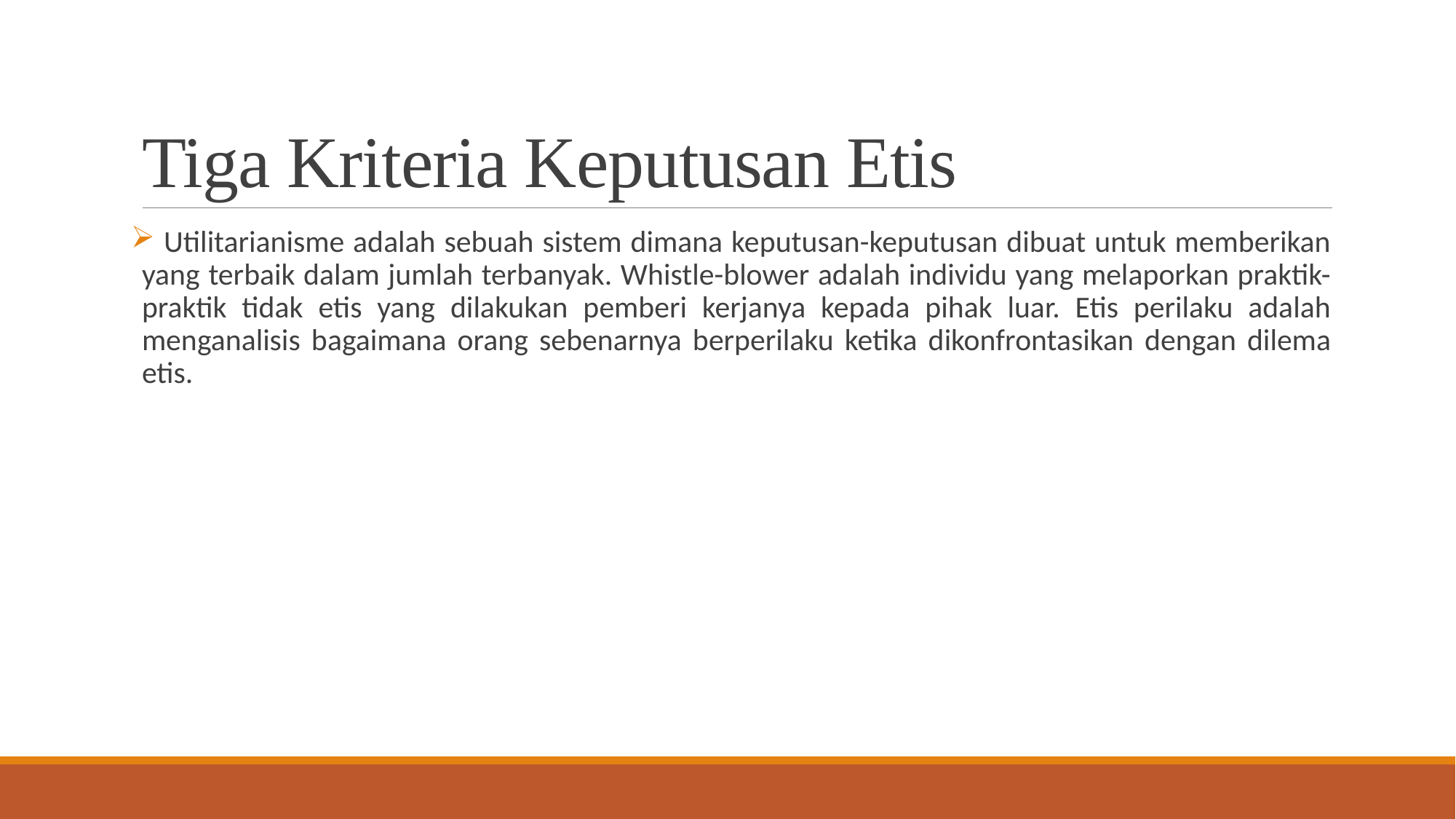

# Tiga Kriteria Keputusan Etis
 Utilitarianisme adalah sebuah sistem dimana keputusan-keputusan dibuat untuk memberikan yang terbaik dalam jumlah terbanyak. Whistle-blower adalah individu yang melaporkan praktik-praktik tidak etis yang dilakukan pemberi kerjanya kepada pihak luar. Etis perilaku adalah menganalisis bagaimana orang sebenarnya berperilaku ketika dikonfrontasikan dengan dilema etis.